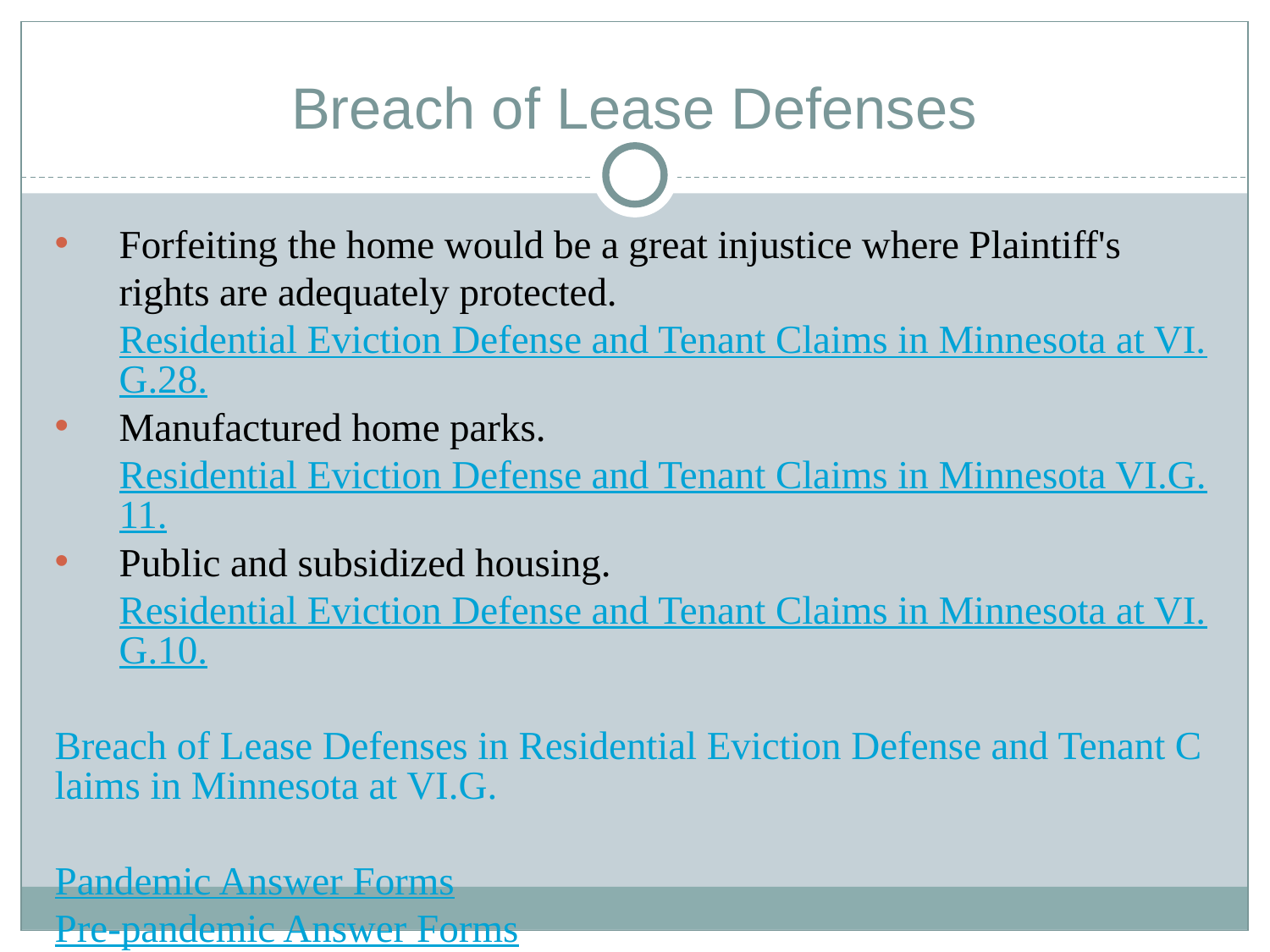

# Breach of Lease Defenses
Forfeiting the home would be a great injustice where Plaintiff's rights are adequately protected. Residential Eviction Defense and Tenant Claims in Minnesota at VI.G.28.
Manufactured home parks. Residential Eviction Defense and Tenant Claims in Minnesota VI.G.11.
Public and subsidized housing. Residential Eviction Defense and Tenant Claims in Minnesota at VI.G.10.

Breach of Lease Defenses in Residential Eviction Defense and Tenant Claims in Minnesota at VI.G.

Pandemic Answer Forms
Pre-pandemic Answer Forms